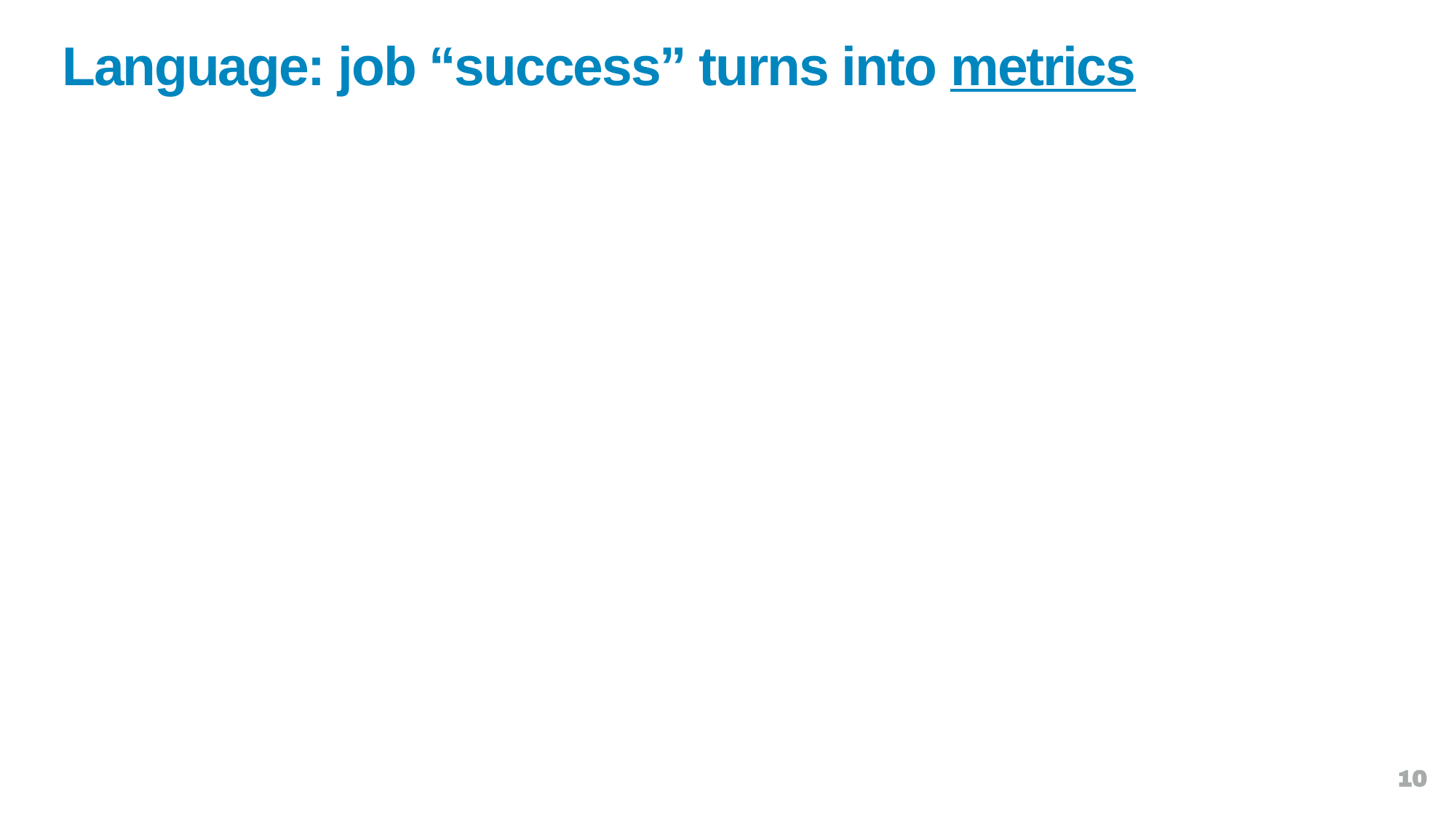

# Language: job “success” turns into metrics

| Conversation | Interviewer Interpretation |
| --- | --- |
| User: “I took lots of video with my own kids on VHS years ago. We still love them. In those days we ran out of videotape, now it’s memory!” |  |
| Researcher: “So storage capacity is important, even today?” | Metric: Minimize storage constraints |
| User: “Yeah, of course things are better. In those days we had to drag the camcorder out of the closet, but now it’s just the phone out of my purse, so I get a lot more great videos.” |  |
| Researcher: “So you’re able to capture a lot more?” |  |
| User: “Yeah, but you get greedy. It’s still not fast enough. Sometimes I grab the phone and then fumble with my glasses and the button to start recording, and by the time I’m there, the cute moment is already gone.” |  |
| Researcher: “Oh, so the speed to start recording is important?” |  |
| User: “Absolutely.” | Metric: Minimize the time between wanting to record a moment and actually starting to capture video |
What is a metric?
The metrics are the way that you measure the success of a new product, or a new service
By innovating against the most important and least satisfied metrics, you can differentiate your offering
A single job will have MANY metrics, minimally 30 and usually more; we usually preface them with “minimize” or “maximize” to indicate the desired direction of change

10